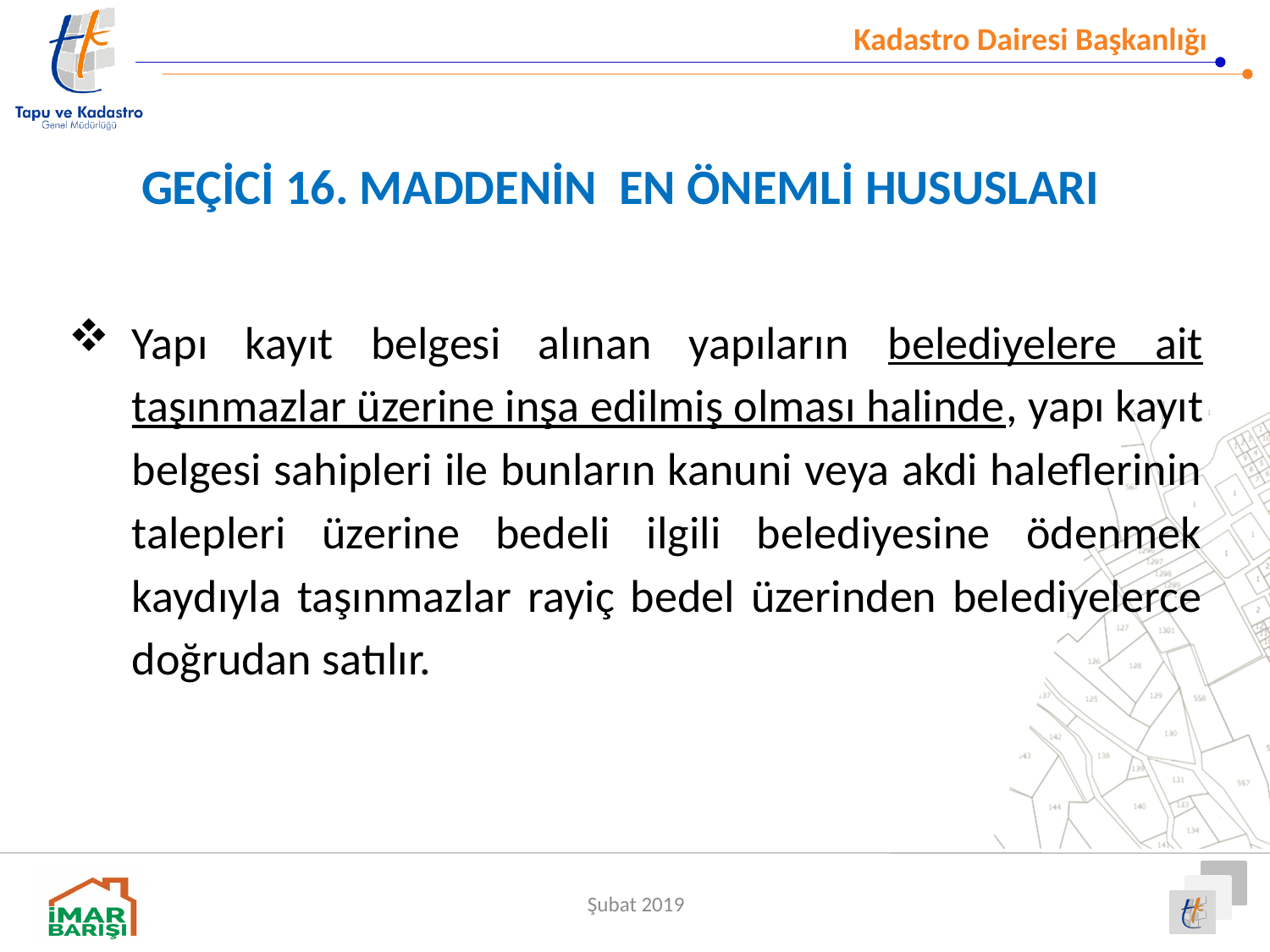

GEÇİCİ 16. MADDENİN  EN ÖNEMLİ HUSUSLARI
Yapı kayıt belgesi alınan yapıların belediyelere ait taşınmazlar üzerine inşa edilmiş olması halinde, yapı kayıt belgesi sahipleri ile bunların kanuni veya akdi haleflerinin talepleri üzerine bedeli ilgili belediyesine ödenmek kaydıyla taşınmazlar rayiç bedel üzerinden belediyelerce doğrudan satılır.

Şubat 2019